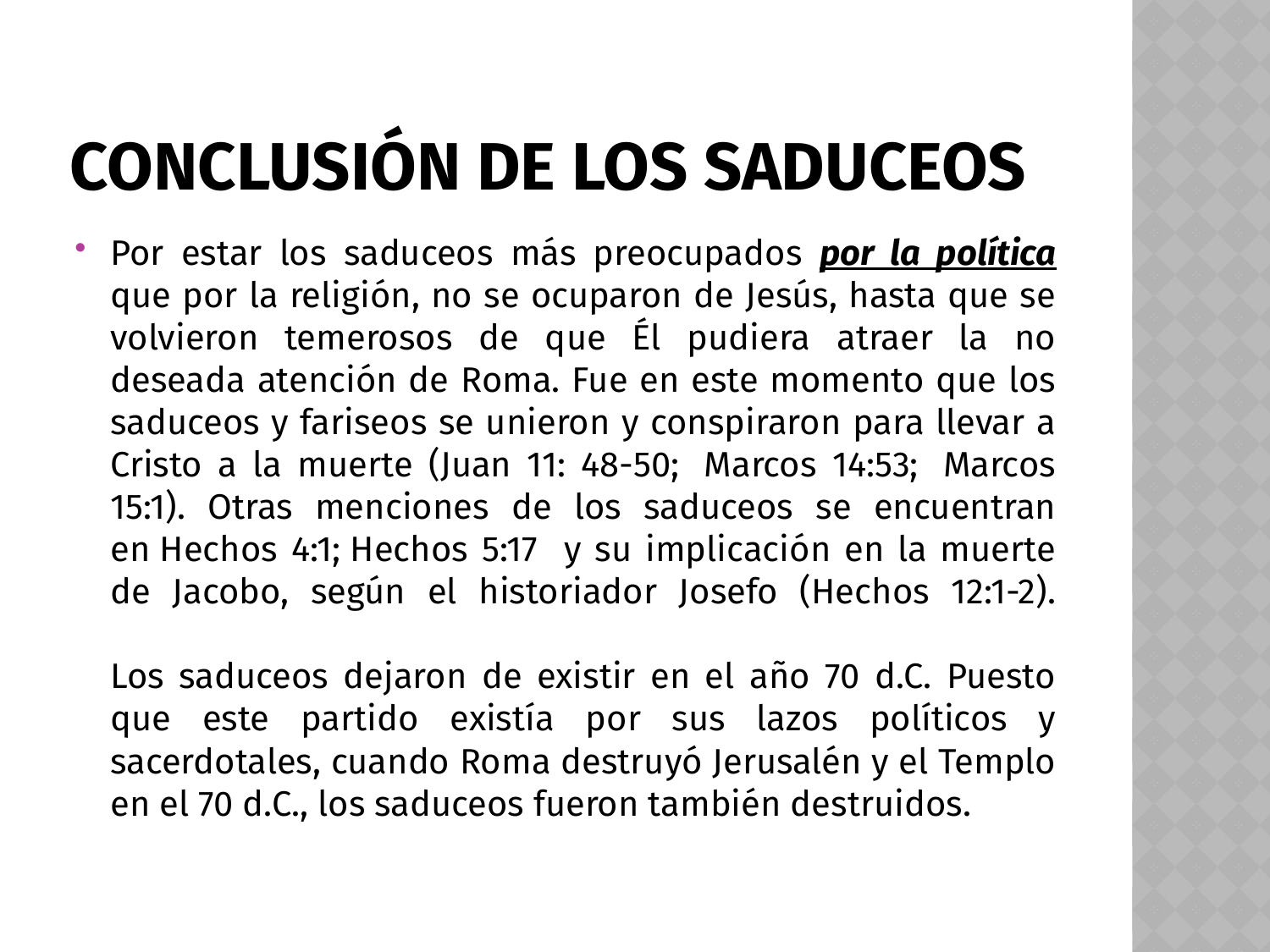

# Conclusión de los Saduceos
Por estar los saduceos más preocupados por la política que por la religión, no se ocuparon de Jesús, hasta que se volvieron temerosos de que Él pudiera atraer la no deseada atención de Roma. Fue en este momento que los saduceos y fariseos se unieron y conspiraron para llevar a Cristo a la muerte (Juan 11: 48-50;  Marcos 14:53;  Marcos 15:1). Otras menciones de los saduceos se encuentran en Hechos 4:1; Hechos 5:17  y su implicación en la muerte de Jacobo, según el historiador Josefo (Hechos 12:1-2).
Los saduceos dejaron de existir en el año 70 d.C. Puesto que este partido existía por sus lazos políticos y sacerdotales, cuando Roma destruyó Jerusalén y el Templo en el 70 d.C., los saduceos fueron también destruidos.